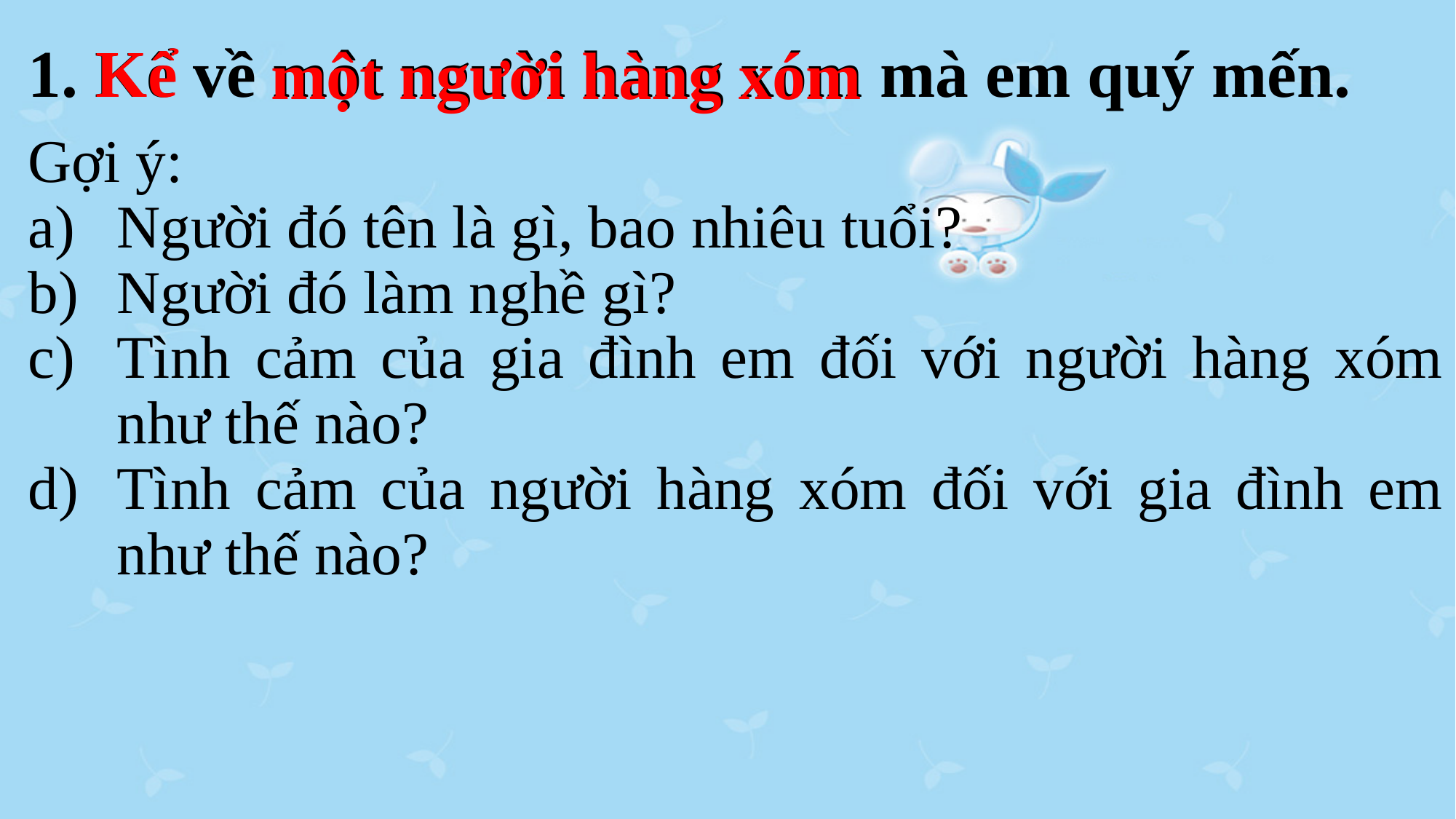

# 1. Kể về một người hàng xóm mà em quý mến.
Kể
một người hàng xóm
Gợi ý:
Người đó tên là gì, bao nhiêu tuổi?
Người đó làm nghề gì?
Tình cảm của gia đình em đối với người hàng xóm như thế nào?
Tình cảm của người hàng xóm đối với gia đình em như thế nào?